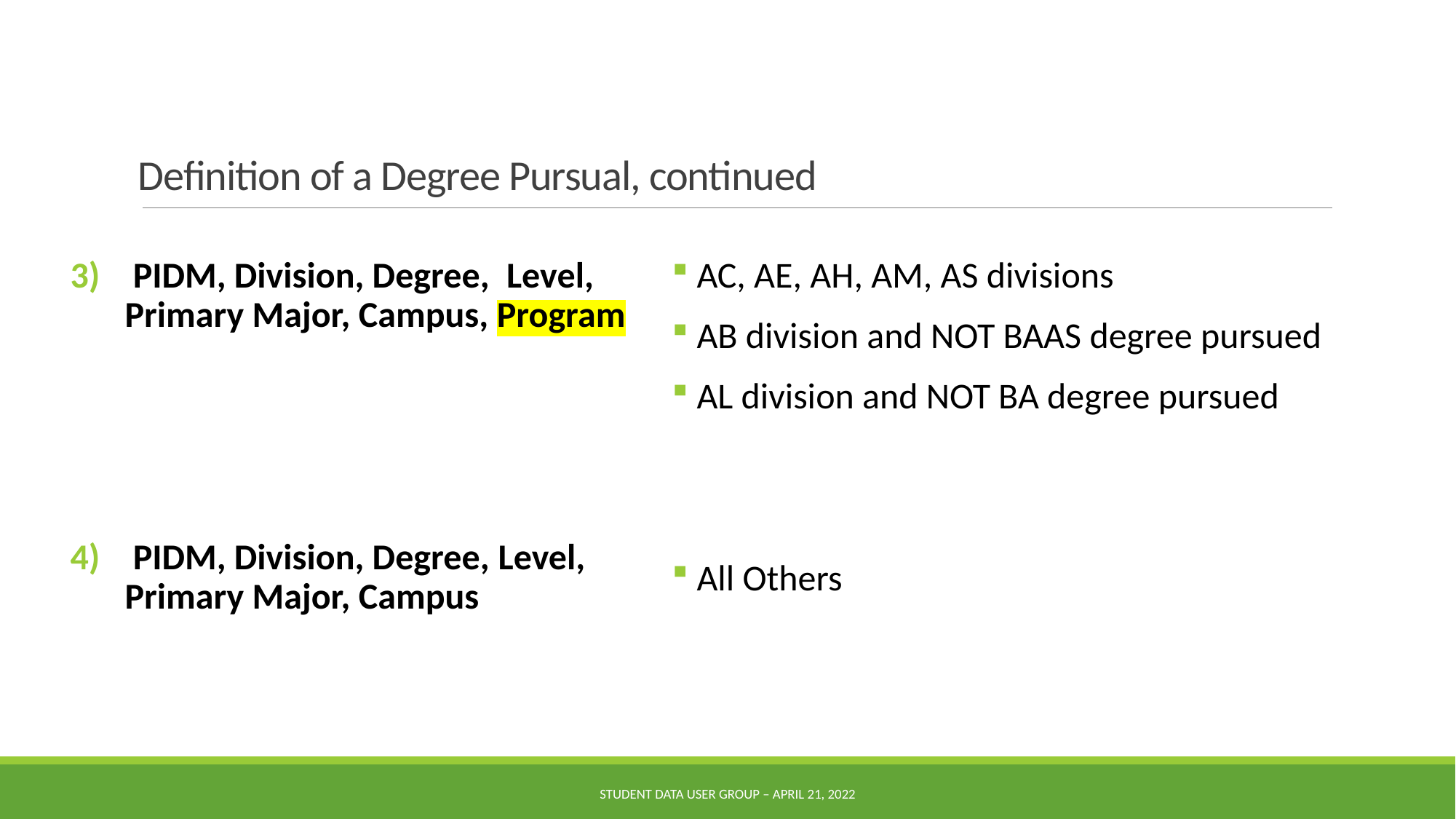

# Definition of a Degree Pursual, continued
 PIDM, Division, Degree,  Level, Primary Major, Campus, Program

 PIDM, Division, Degree, Level, Primary Major, Campus
 AC, AE, AH, AM, AS divisions
 AB division and NOT BAAS degree pursued
 AL division and NOT BA degree pursued

 All Others
Student Data User Group – April 21, 2022